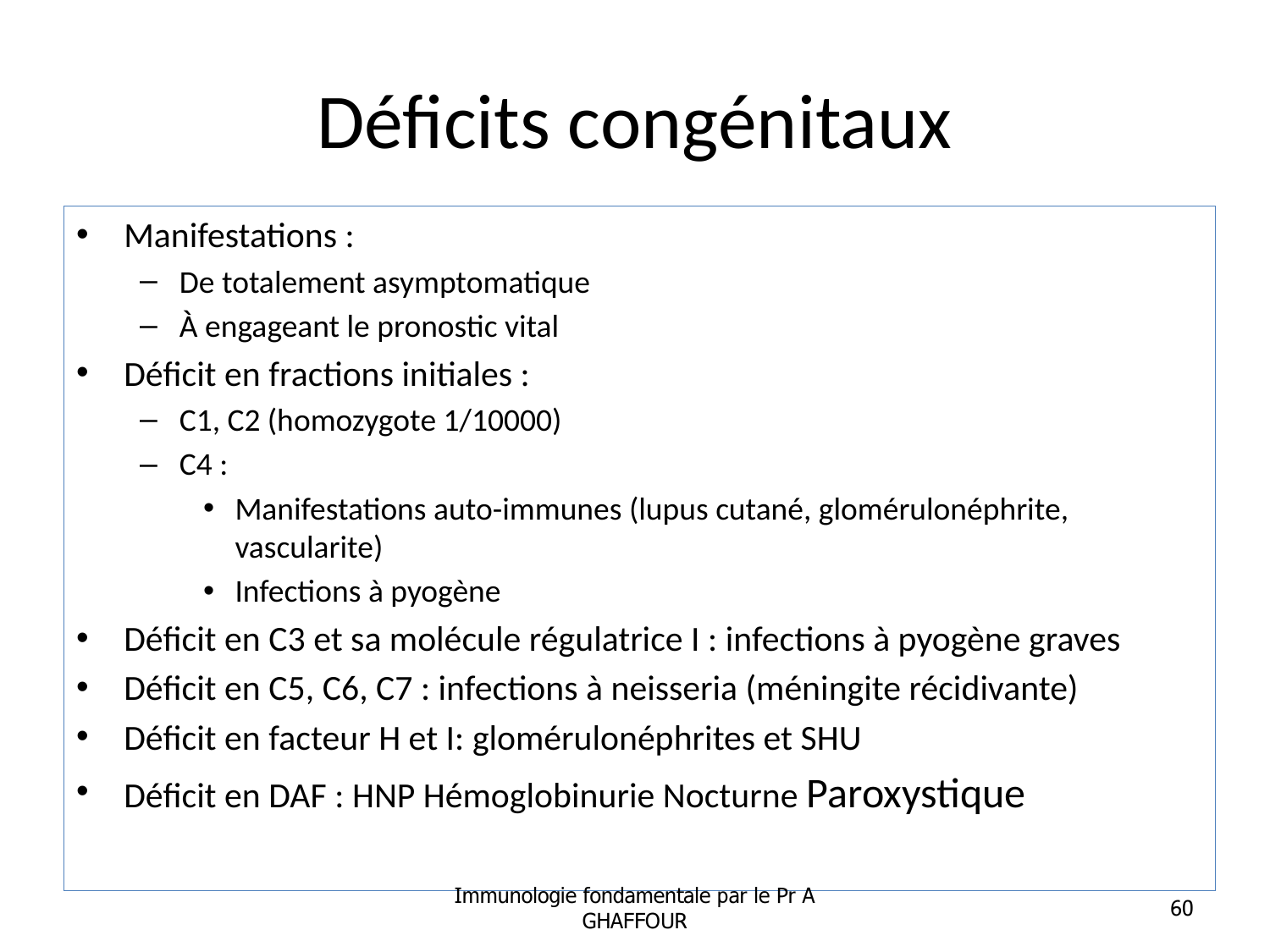

# Déficits congénitaux
Manifestations :
De totalement asymptomatique
À engageant le pronostic vital
Déficit en fractions initiales :
C1, C2 (homozygote 1/10000)
C4 :
Manifestations auto-immunes (lupus cutané, glomérulonéphrite, vascularite)
Infections à pyogène
Déficit en C3 et sa molécule régulatrice I : infections à pyogène graves
Déficit en C5, C6, C7 : infections à neisseria (méningite récidivante)
Déficit en facteur H et I: glomérulonéphrites et SHU
Déficit en DAF : HNP Hémoglobinurie Nocturne Paroxystique
Immunologie fondamentale par le Pr A GHAFFOUR
60